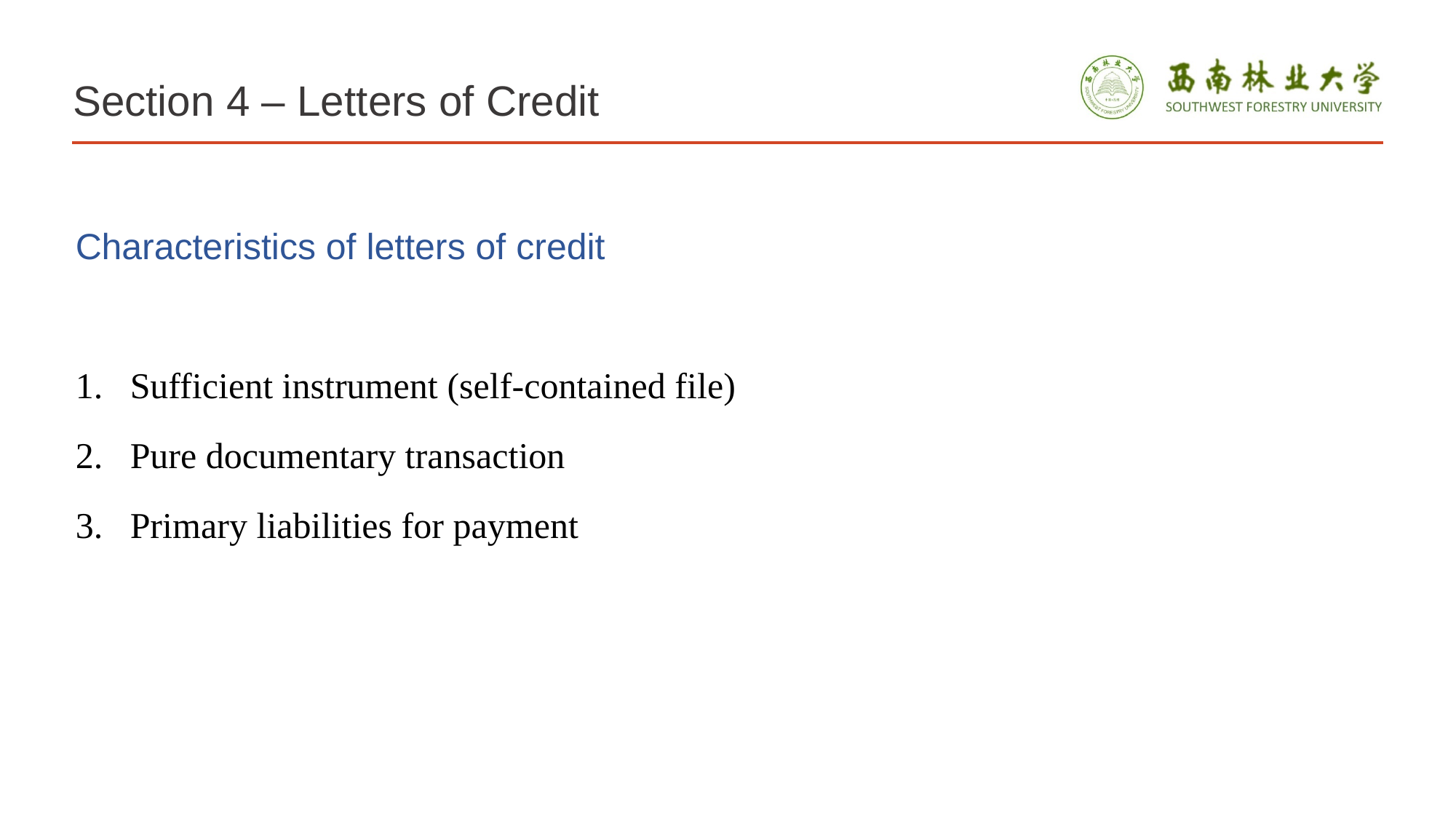

# Section 4 – Letters of Credit

Characteristics of letters of credit

Sufficient instrument (self-contained file)
Pure documentary transaction
Primary liabilities for payment